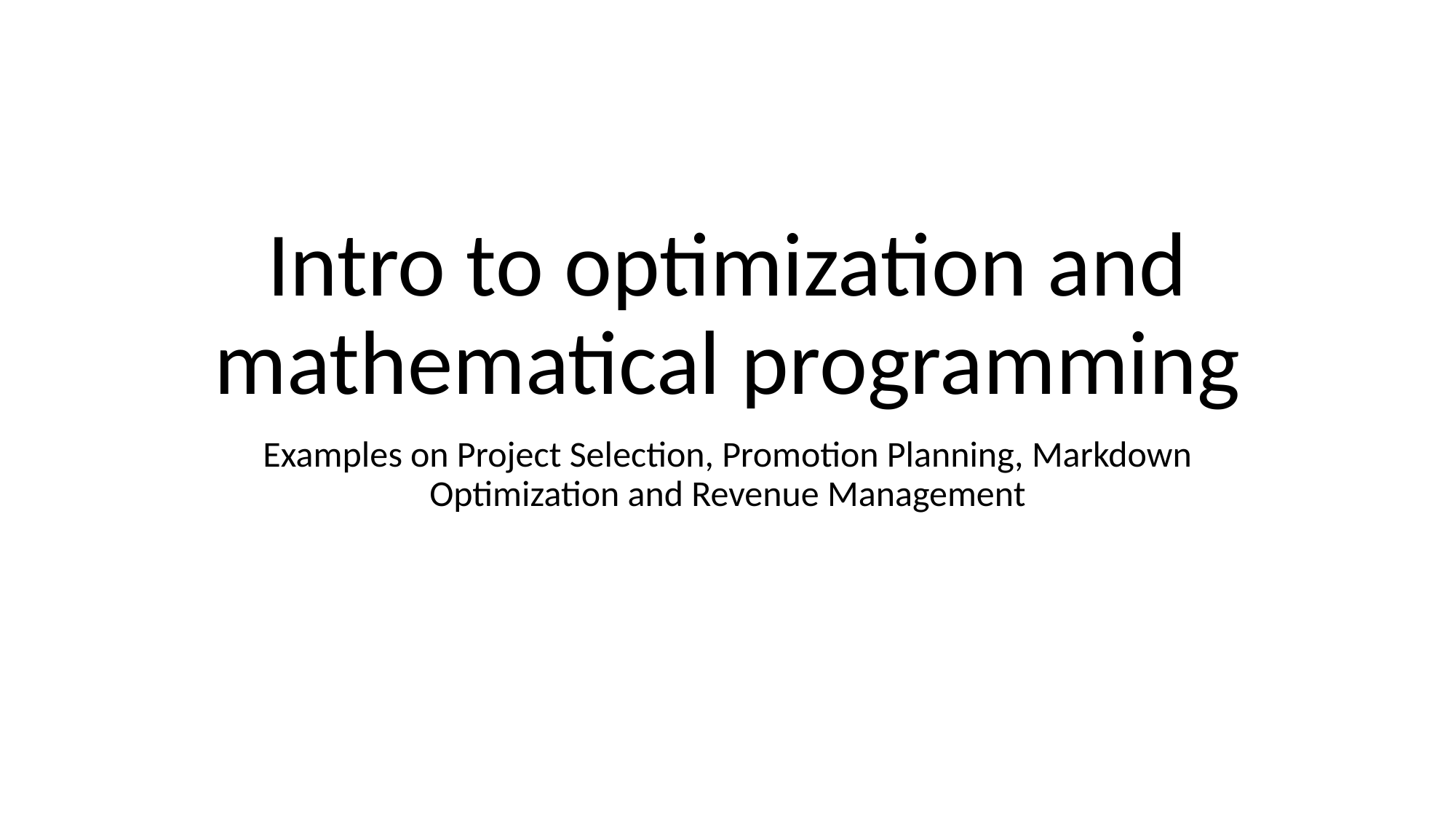

# Intro to optimization and mathematical programming
Examples on Project Selection, Promotion Planning, Markdown Optimization and Revenue Management